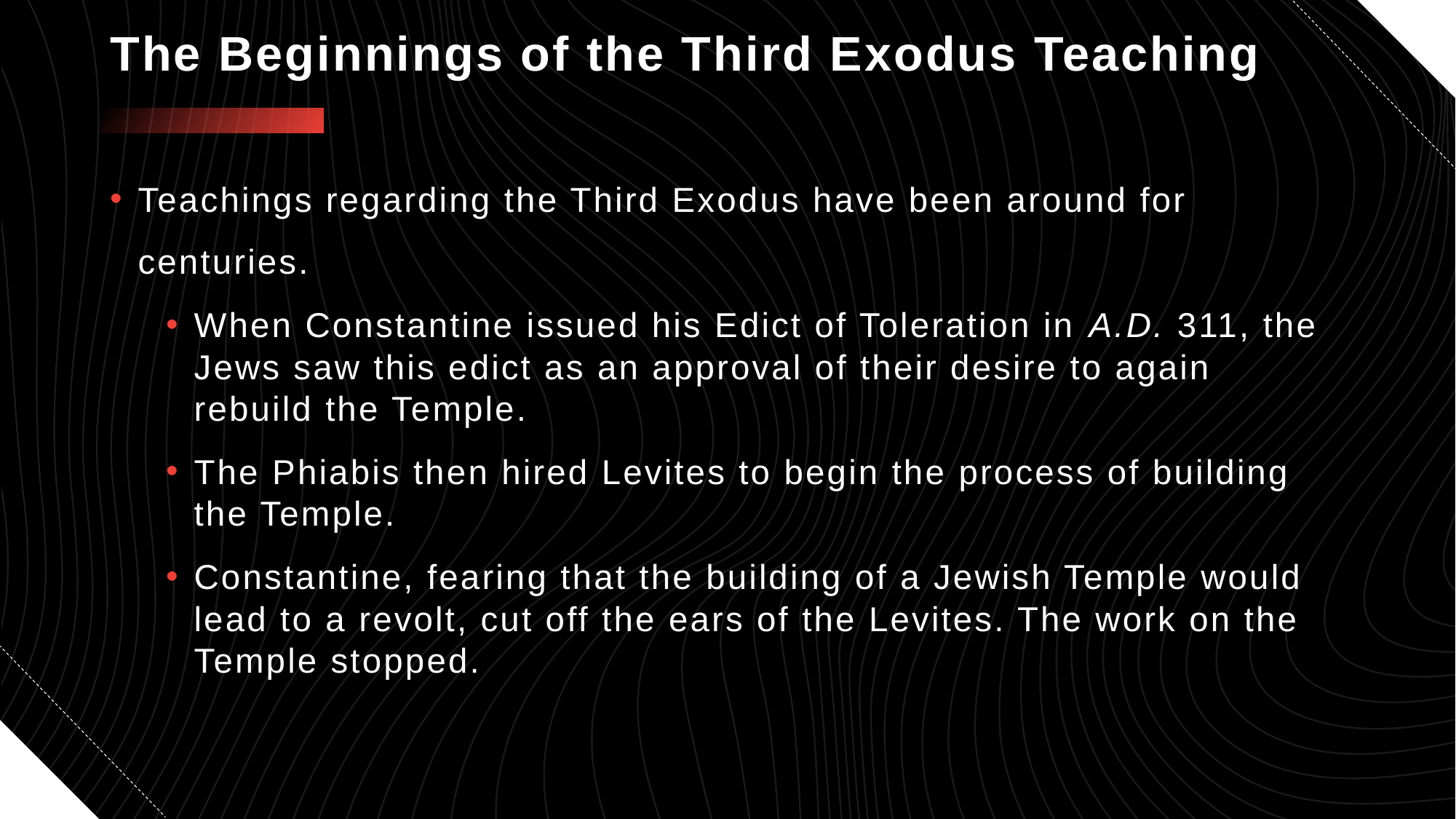

# The Beginnings of the Third Exodus Teaching
Teachings regarding the Third Exodus have been around for centuries.
When Constantine issued his Edict of Toleration in A.D. 311, the Jews saw this edict as an approval of their desire to again rebuild the Temple.
The Phiabis then hired Levites to begin the process of building the Temple.
Constantine, fearing that the building of a Jewish Temple would lead to a revolt, cut off the ears of the Levites. The work on the Temple stopped.